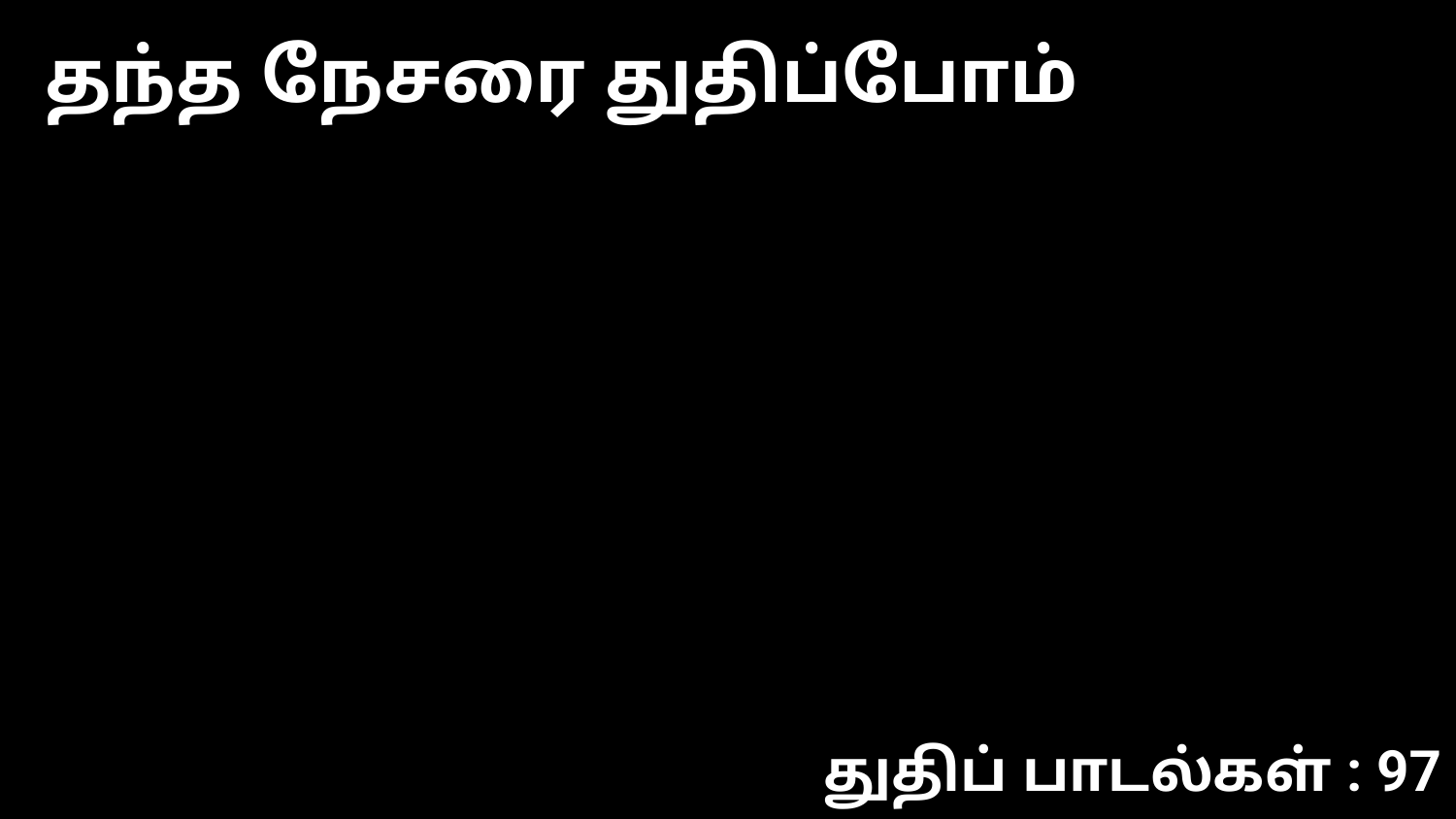

தந்த நேசரை துதிப்போம்
துதிப் பாடல்கள் : 97